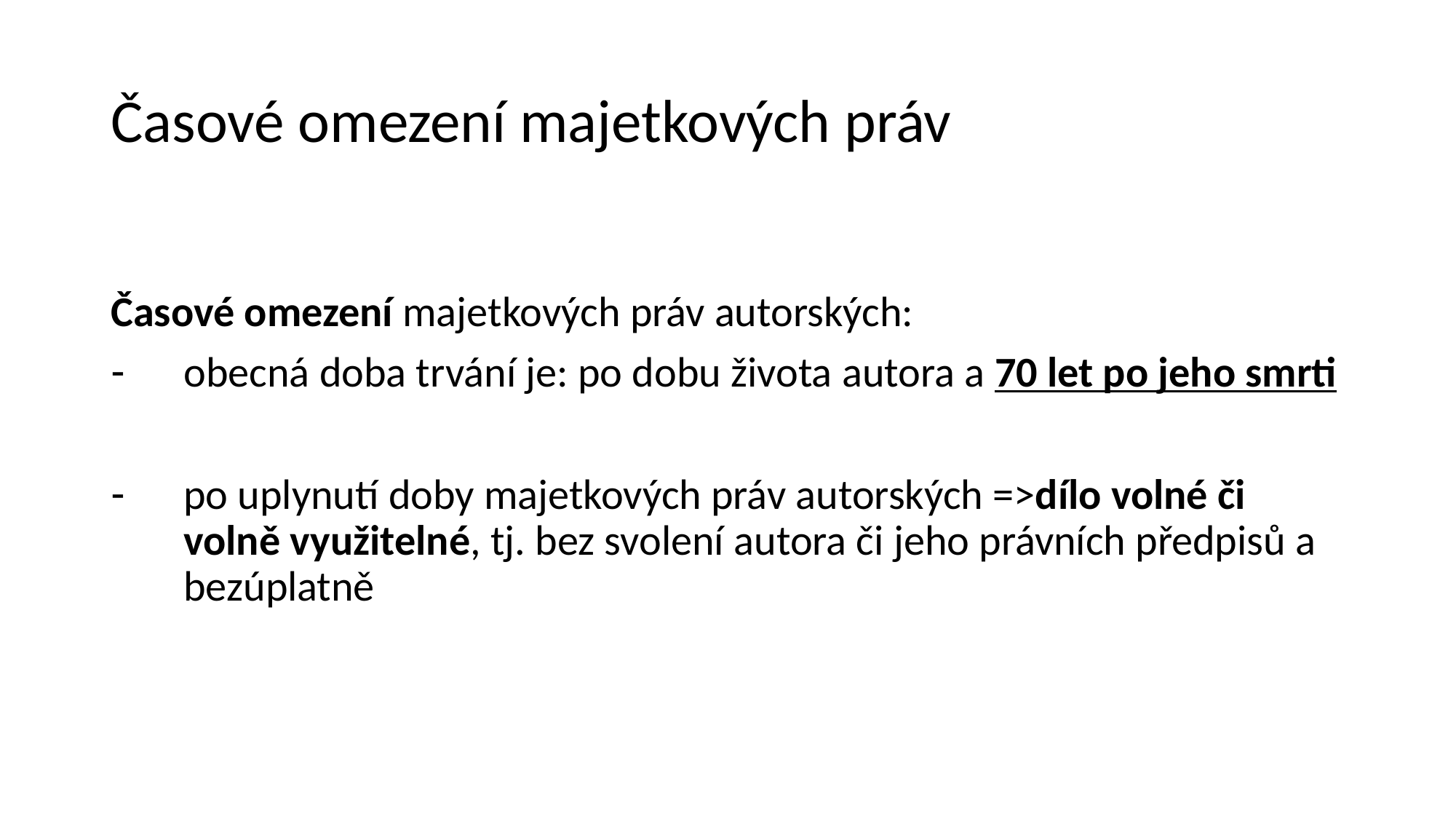

# Časové omezení majetkových práv

Časové omezení majetkových práv autorských:
obecná doba trvání je: po dobu života autora a 70 let po jeho smrti

po uplynutí doby majetkových práv autorských =>dílo volné či volně využitelné, tj. bez svolení autora či jeho právních předpisů a bezúplatně